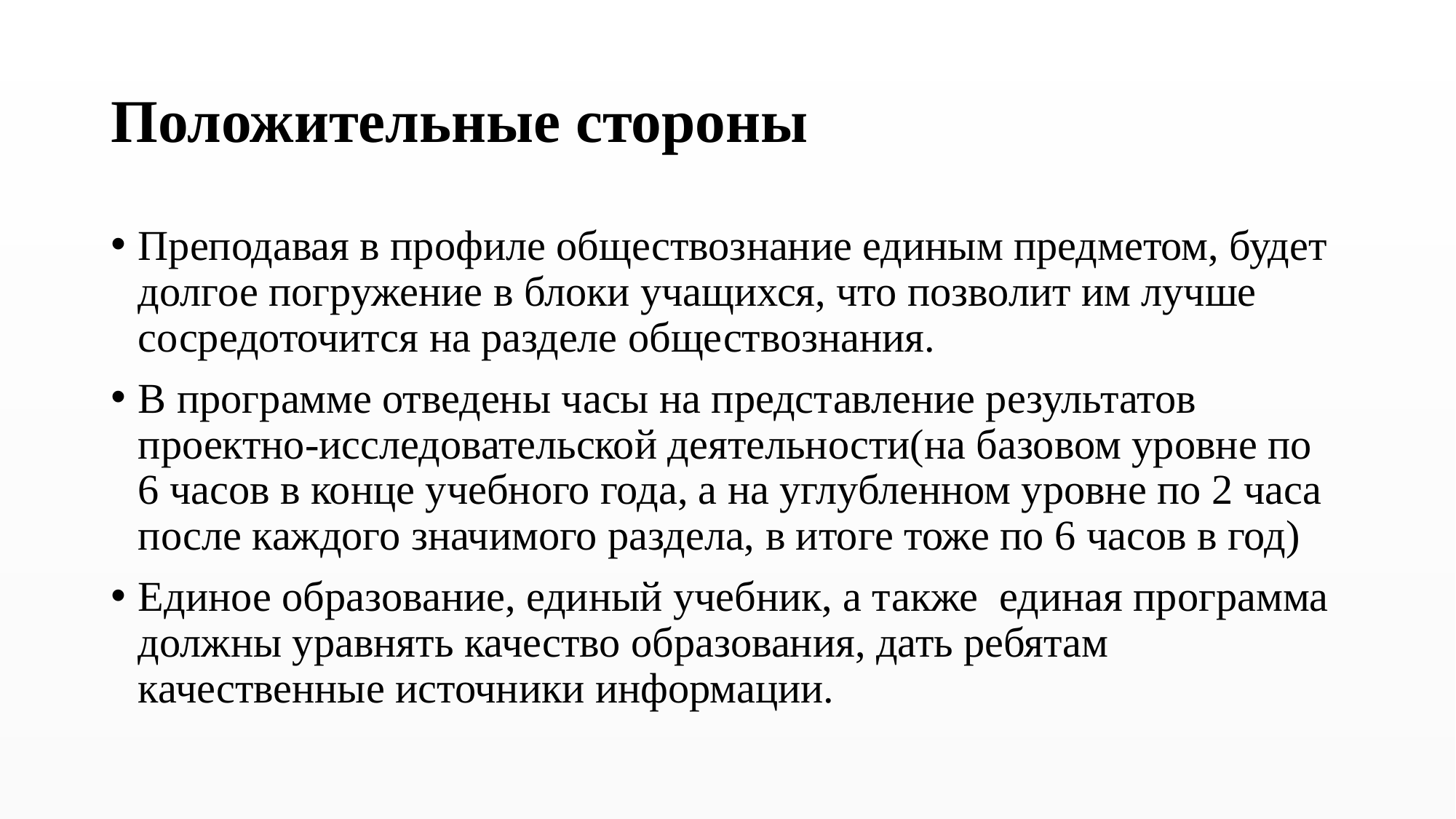

# Положительные стороны
Преподавая в профиле обществознание единым предметом, будет долгое погружение в блоки учащихся, что позволит им лучше сосредоточится на разделе обществознания.
В программе отведены часы на представление результатов проектно-исследовательской деятельности(на базовом уровне по 6 часов в конце учебного года, а на углубленном уровне по 2 часа после каждого значимого раздела, в итоге тоже по 6 часов в год)
Единое образование, единый учебник, а также  единая программа должны уравнять качество образования, дать ребятам качественные источники информации.